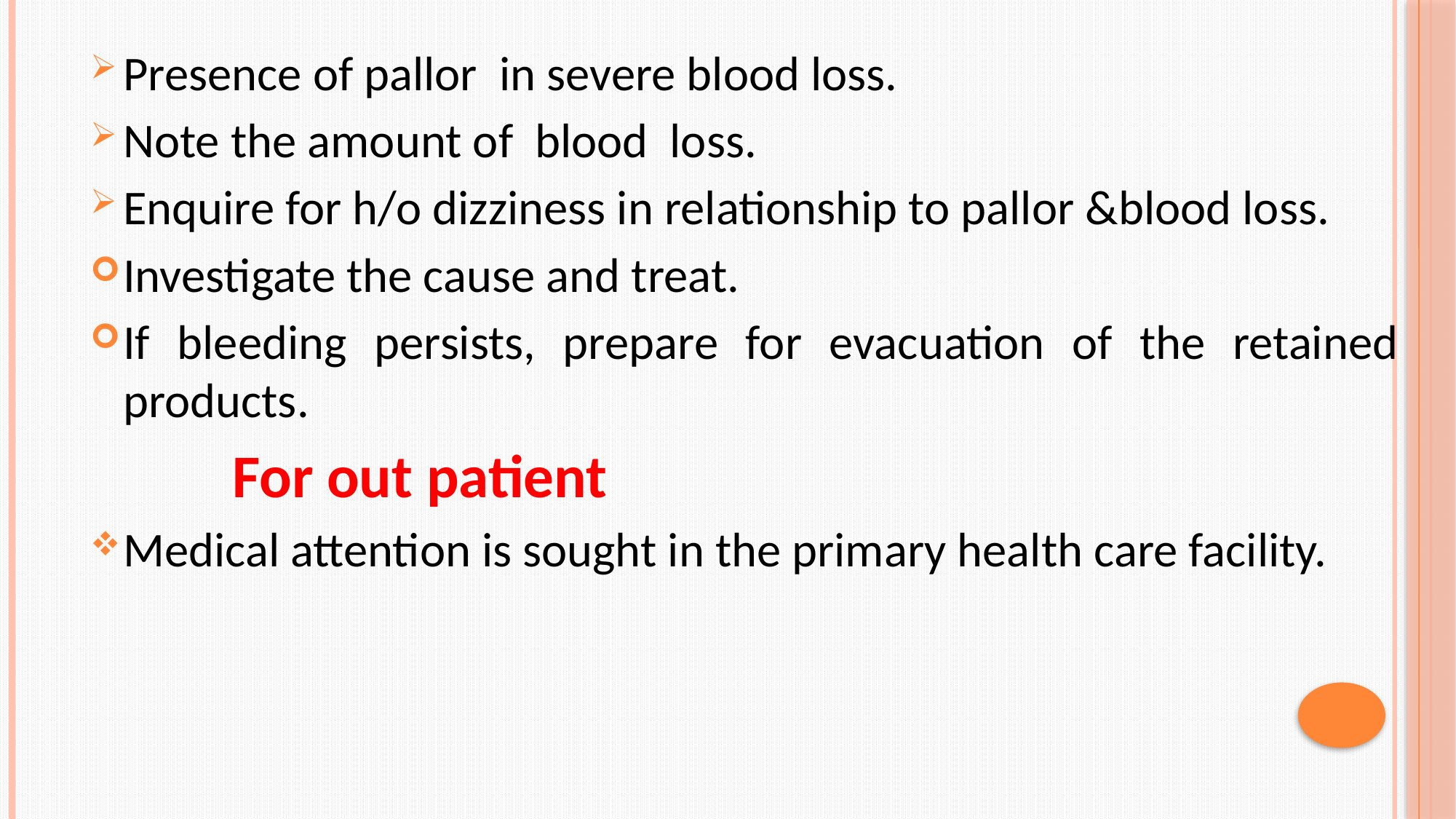

Presence of pallor  in severe blood loss.
Note the amount of  blood  loss.
Enquire for h/o dizziness in relationship to pallor &blood loss.
Investigate the cause and treat.
If bleeding persists, prepare for evacuation of the retained products.
		For out patient
Medical attention is sought in the primary health care facility.